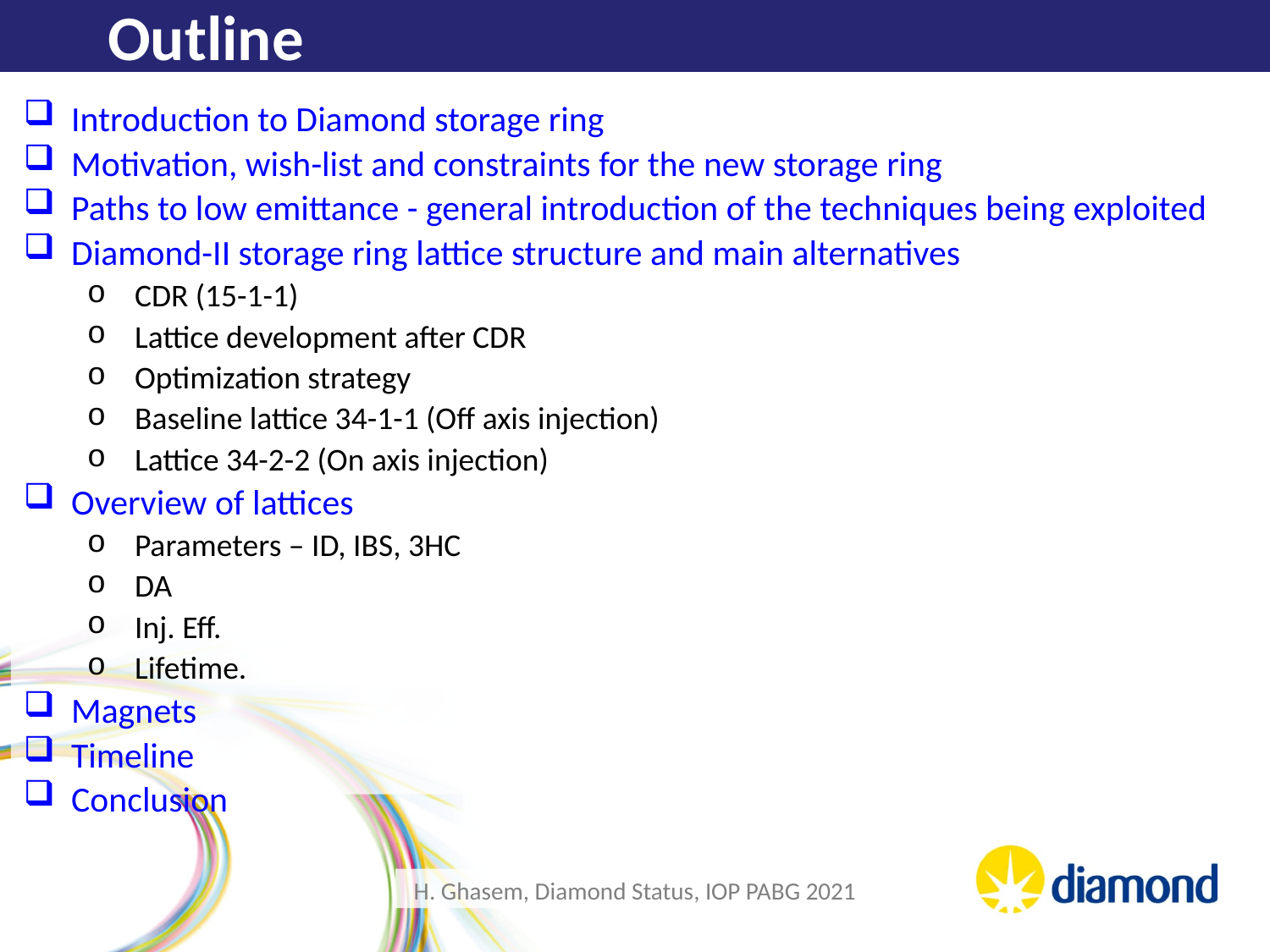

Outline
Introduction to Diamond storage ring
Motivation, wish-list and constraints for the new storage ring
Paths to low emittance - general introduction of the techniques being exploited
Diamond-II storage ring lattice structure and main alternatives
CDR (15-1-1)
Lattice development after CDR
Optimization strategy
Baseline lattice 34-1-1 (Off axis injection)
Lattice 34-2-2 (On axis injection)
Overview of lattices
Parameters – ID, IBS, 3HC
DA
Inj. Eff.
Lifetime.
Magnets
Timeline
Conclusion
H. Ghasem, Diamond Status, IOP PABG 2021